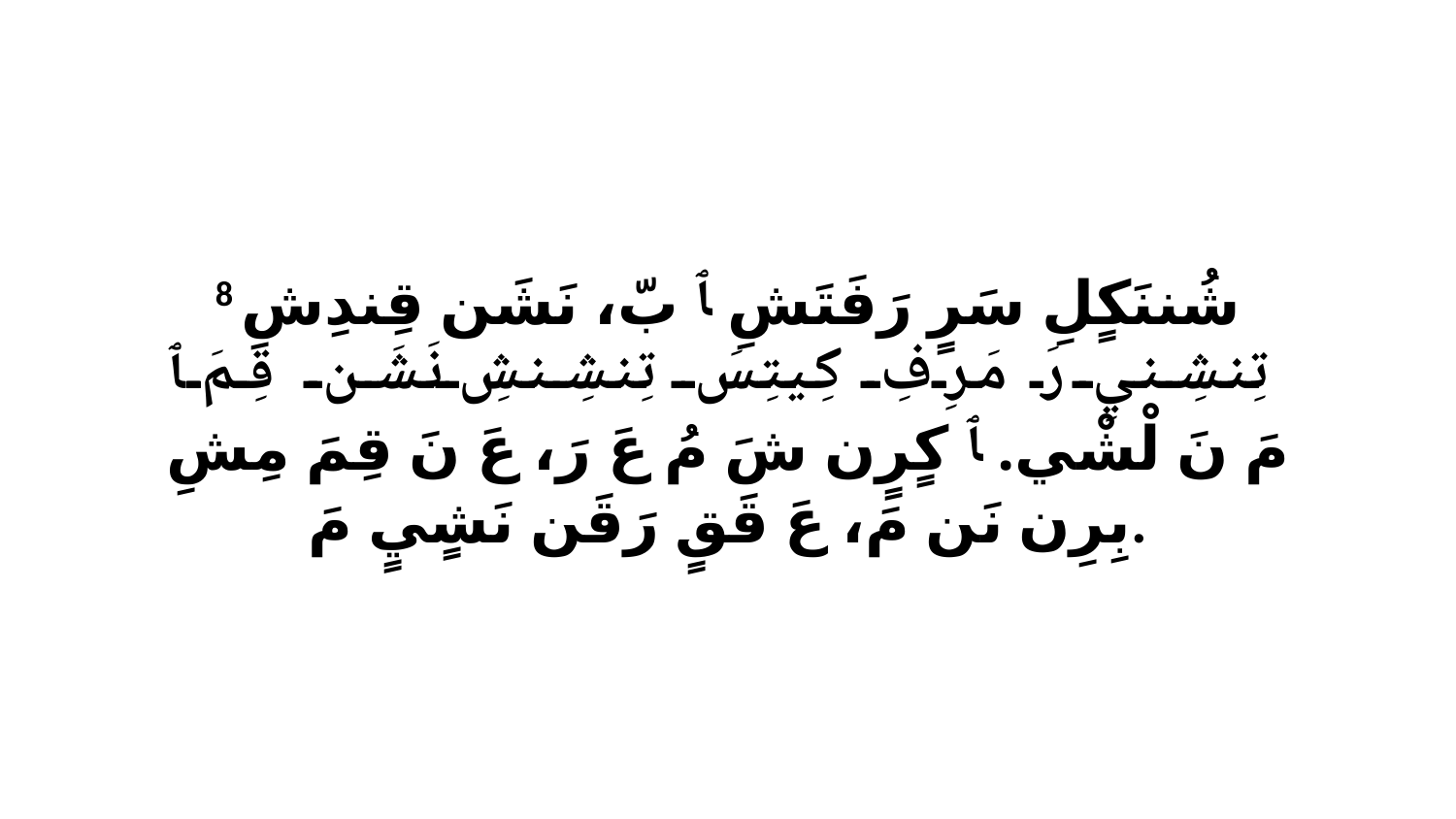

8 شُننَكٍلِ سَرٍ رَفَتَشِ ﭑ بّ، نَشَن قِندِشِ تِنشِنيِ رَ مَرِفِ كِيتِسَ تِنشِنشِ نَشَن قِمَ ﭑ مَ نَ لْشْي. ﭑ كٍرٍن شَ مُ عَ رَ، عَ نَ قِمَ مِشِ بِرِن نَن مَ، عَ قَقٍ رَقَن نَشٍيٍ مَ.